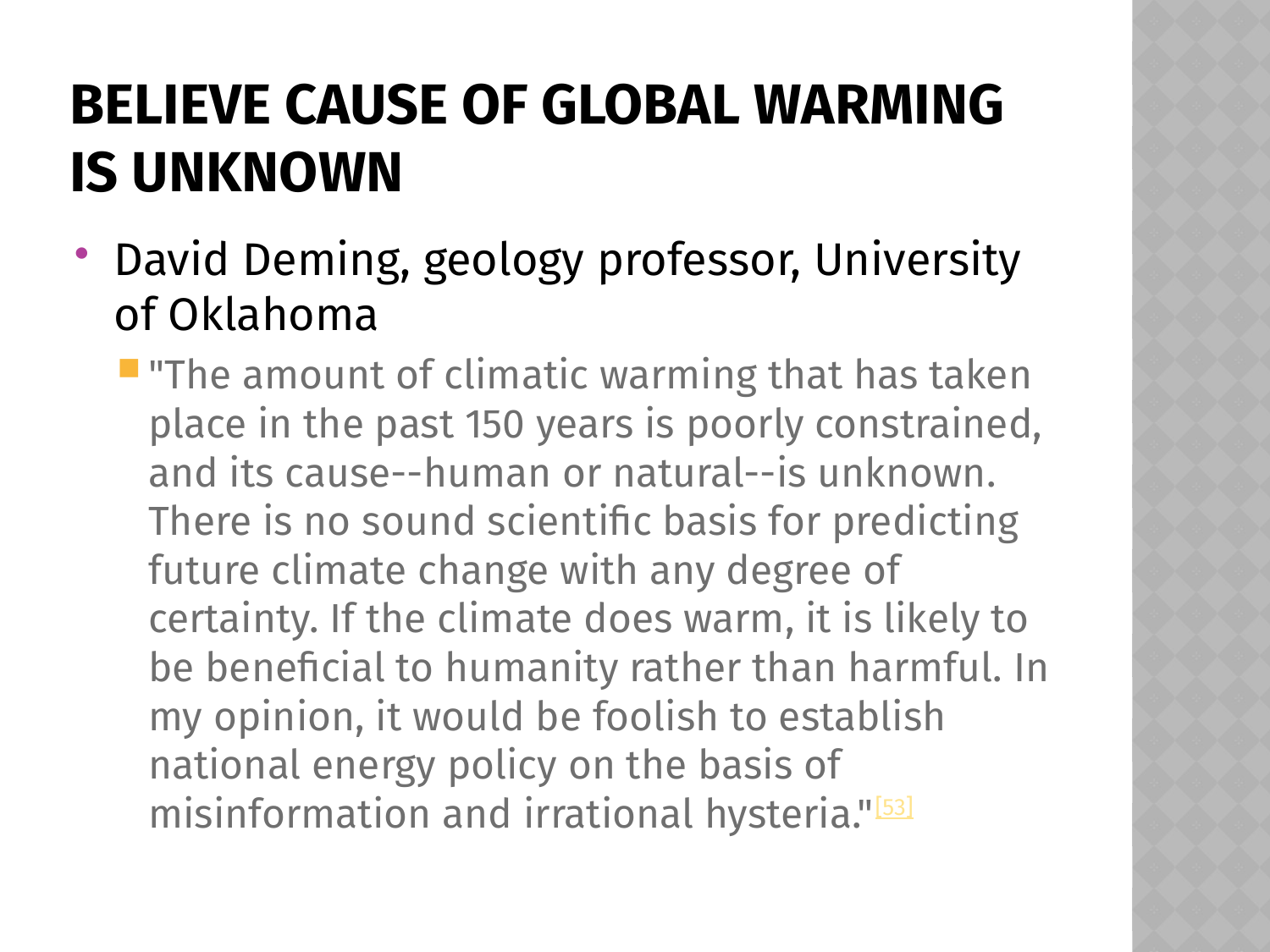

# Believe cause of global warming is unknown
David Deming, geology professor, University of Oklahoma
"The amount of climatic warming that has taken place in the past 150 years is poorly constrained, and its cause--human or natural--is unknown. There is no sound scientific basis for predicting future climate change with any degree of certainty. If the climate does warm, it is likely to be beneficial to humanity rather than harmful. In my opinion, it would be foolish to establish national energy policy on the basis of misinformation and irrational hysteria."[53]